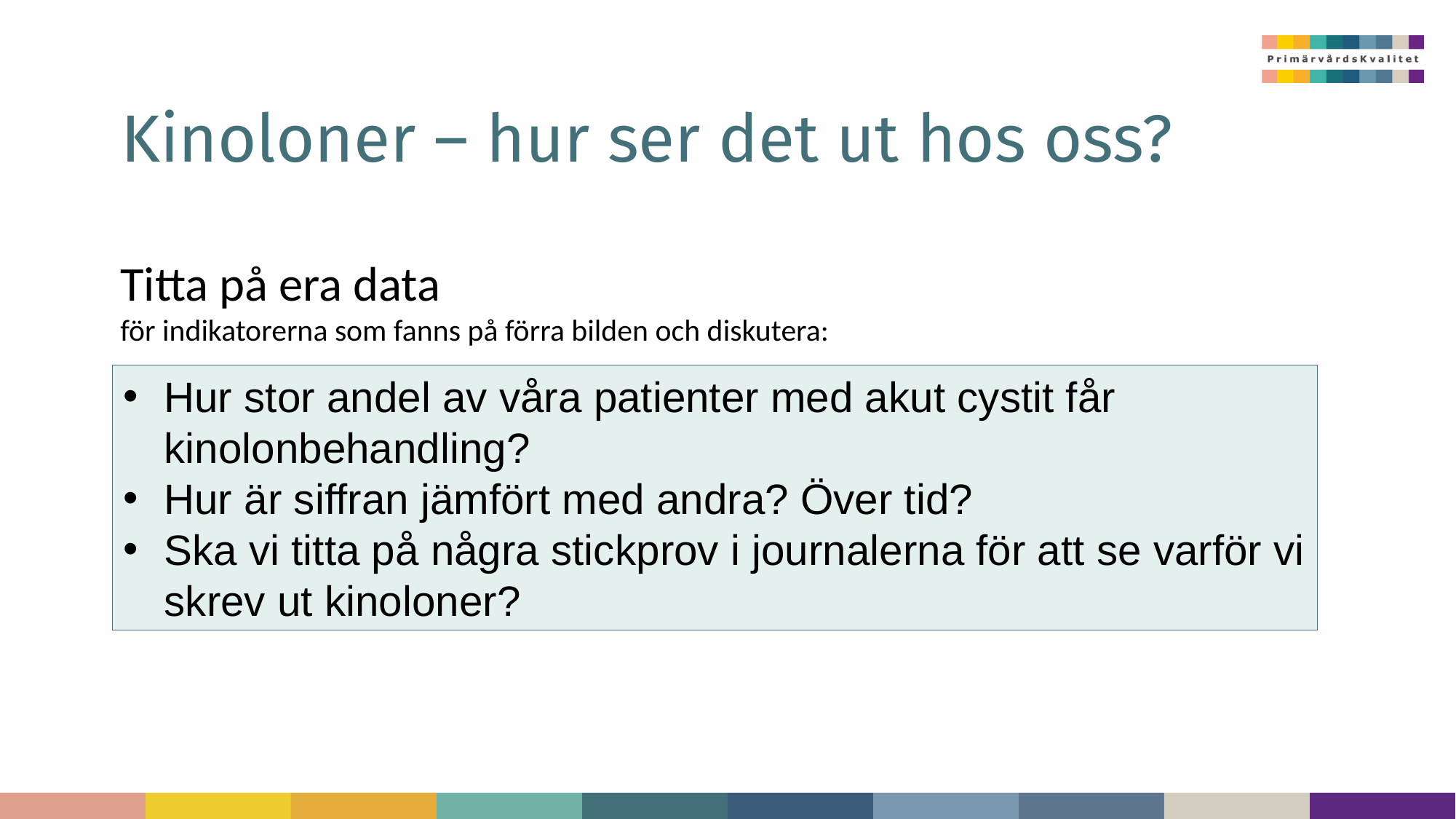

# Kinoloner – hur ser det ut hos oss?
Titta på era data
för indikatorerna som fanns på förra bilden och diskutera:

Hur stor andel av våra patienter med akut cystit får kinolonbehandling?
Hur är siffran jämfört med andra? Över tid?
Ska vi titta på några stickprov i journalerna för att se varför vi skrev ut kinoloner?